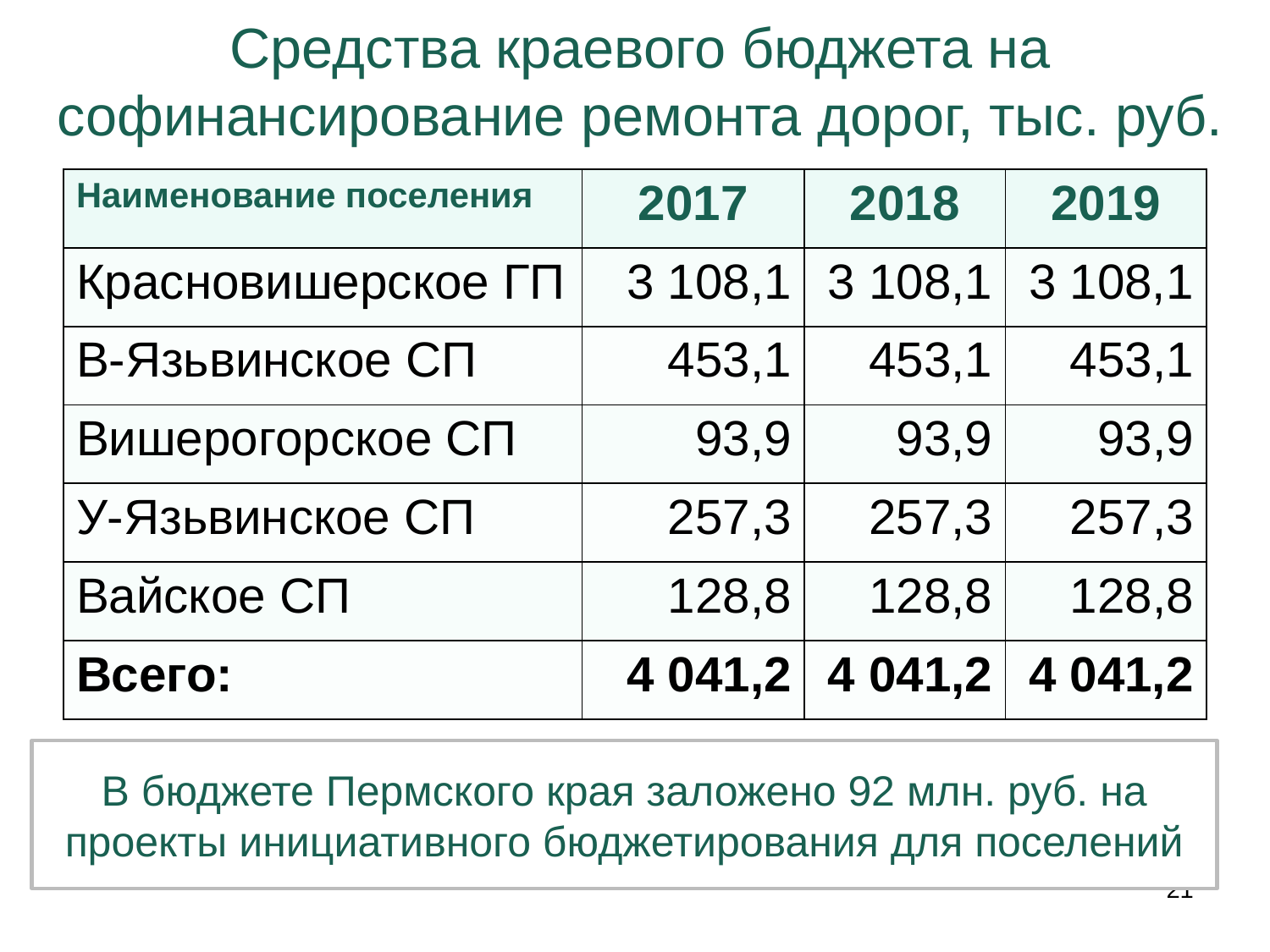

# Средства краевого бюджета на софинансирование ремонта дорог, тыс. руб.
| Наименование поселения | 2017 | 2018 | 2019 |
| --- | --- | --- | --- |
| Красновишерское ГП | 3 108,1 | 3 108,1 | 3 108,1 |
| В-Язьвинское СП | 453,1 | 453,1 | 453,1 |
| Вишерогорское СП | 93,9 | 93,9 | 93,9 |
| У-Язьвинское СП | 257,3 | 257,3 | 257,3 |
| Вайское СП | 128,8 | 128,8 | 128,8 |
| Всего: | 4 041,2 | 4 041,2 | 4 041,2 |
В бюджете Пермского края заложено 92 млн. руб. на проекты инициативного бюджетирования для поселений
21